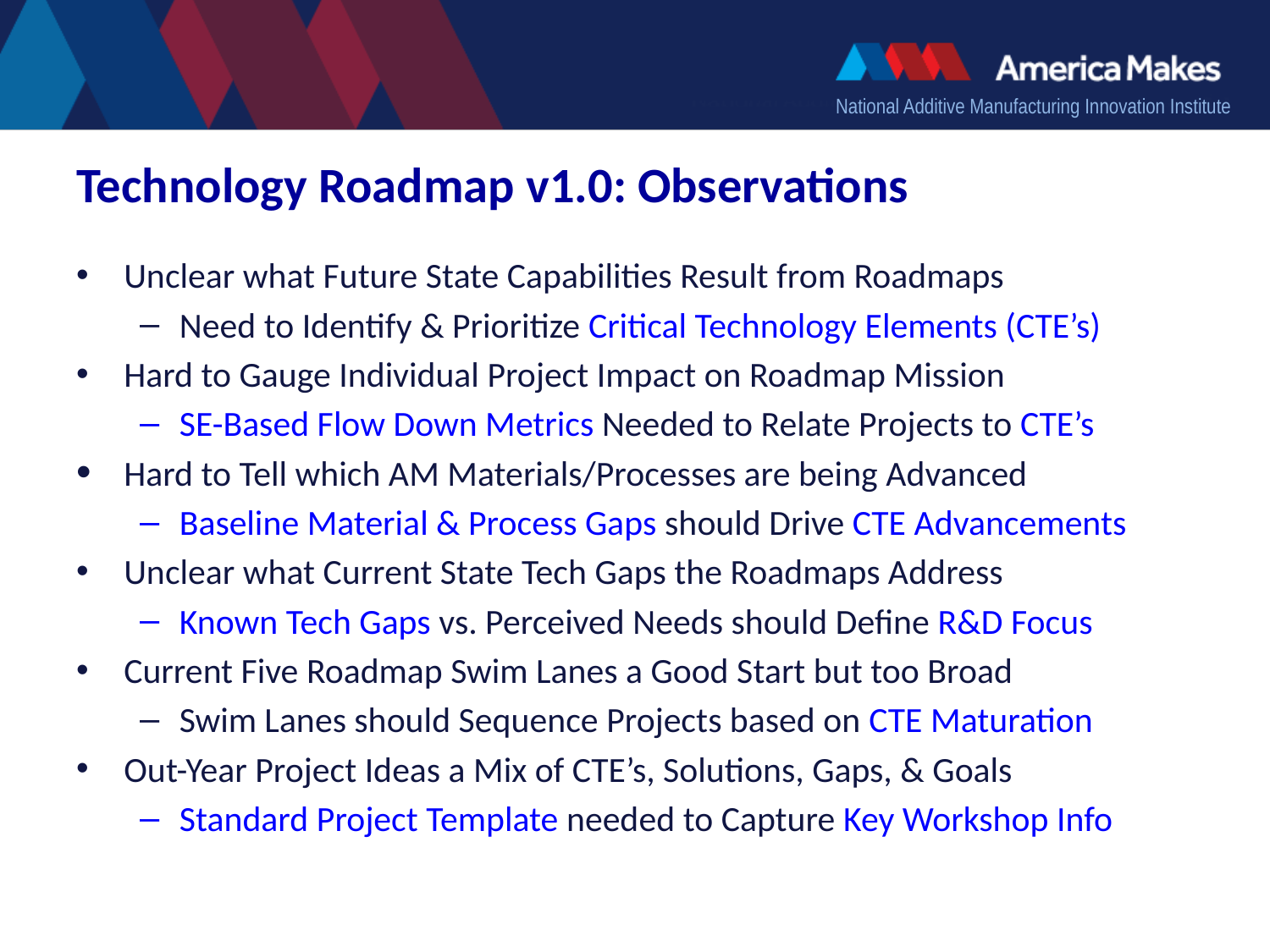

Technology Roadmap v1.0: Observations
Unclear what Future State Capabilities Result from Roadmaps
Need to Identify & Prioritize Critical Technology Elements (CTE’s)
Hard to Gauge Individual Project Impact on Roadmap Mission
SE-Based Flow Down Metrics Needed to Relate Projects to CTE’s
Hard to Tell which AM Materials/Processes are being Advanced
Baseline Material & Process Gaps should Drive CTE Advancements
Unclear what Current State Tech Gaps the Roadmaps Address
Known Tech Gaps vs. Perceived Needs should Define R&D Focus
Current Five Roadmap Swim Lanes a Good Start but too Broad
Swim Lanes should Sequence Projects based on CTE Maturation
Out-Year Project Ideas a Mix of CTE’s, Solutions, Gaps, & Goals
Standard Project Template needed to Capture Key Workshop Info